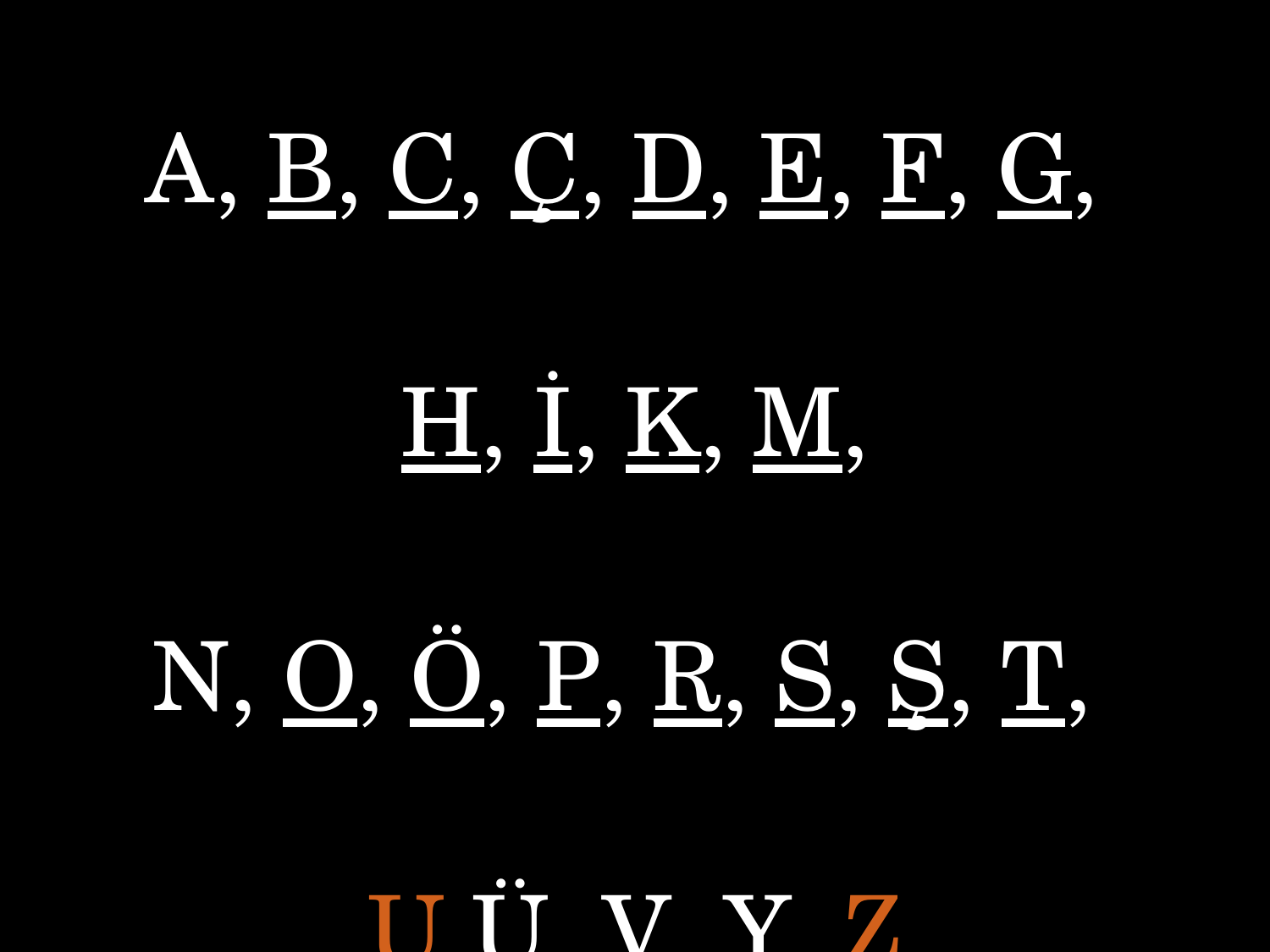

A, B, C, Ç, D, E, F, G,

 H, İ, K, M,

N, O, Ö, P, R, S, Ş, T,

U,Ü, V, Y, Z